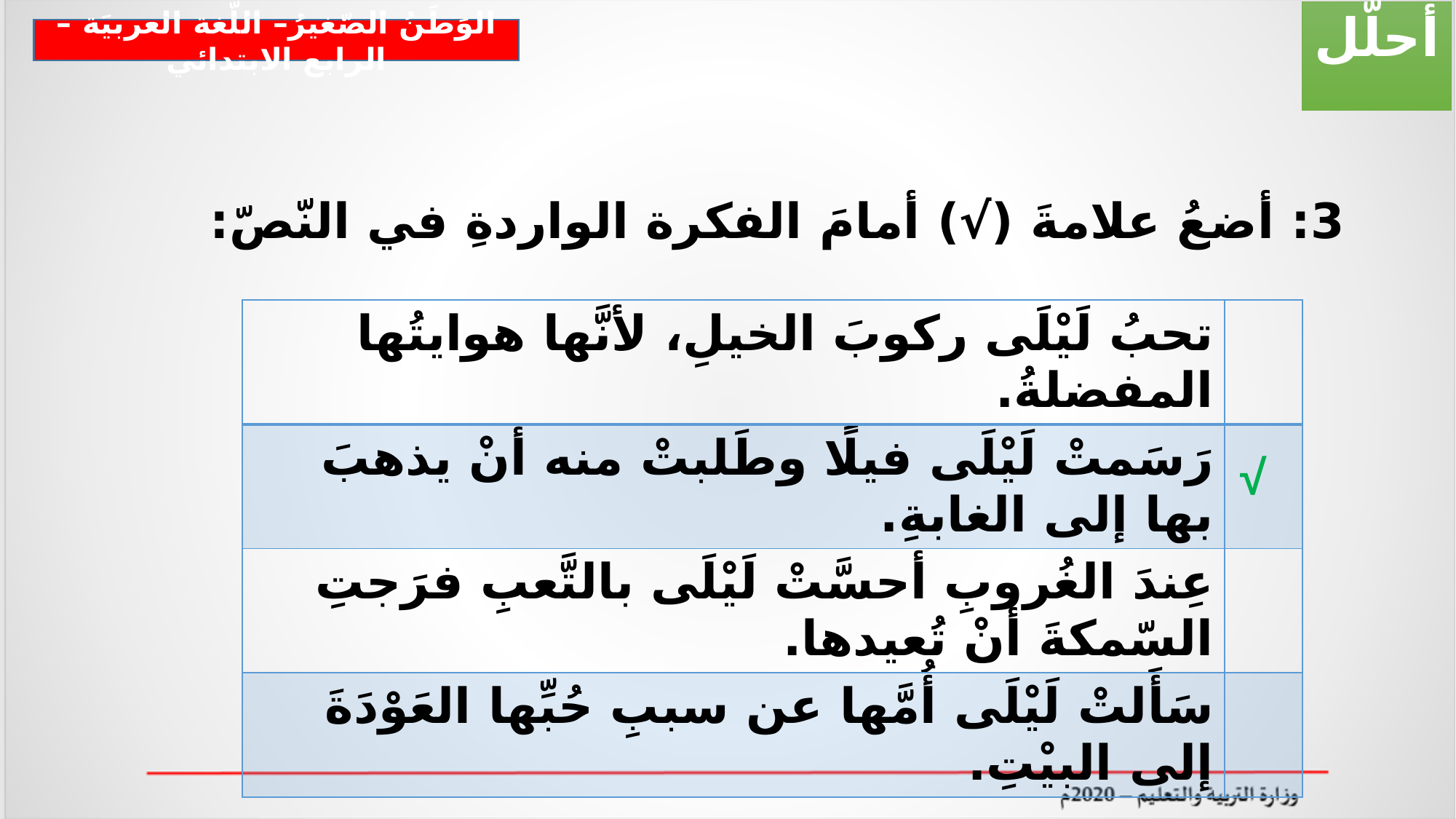

أحلّل
الوَطَنُ الصّغيرُ– اللّغة العربيَة – الرابع الابتدائي

3: أضعُ علامةَ (√) أمامَ الفكرة الواردةِ في النّصّ:

| تحبُ لَيْلَى ركوبَ الخيلِ، لأنَّها هوايتُها المفضلةُ. |  |
| --- | --- |
| رَسَمتْ لَيْلَى فيلًا وطَلبتْ منه أنْ يذهبَ بها إلى الغابةِ. |  |
| عِندَ الغُروبِ أحسَّتْ لَيْلَى بالتَّعبِ فرَجتِ السّمكةَ أنْ تُعيدها. |  |
| سَأَلتْ لَيْلَى أُمَّها عن سببِ حُبِّها العَوْدَةَ إلى البيْتِ. |  |
√